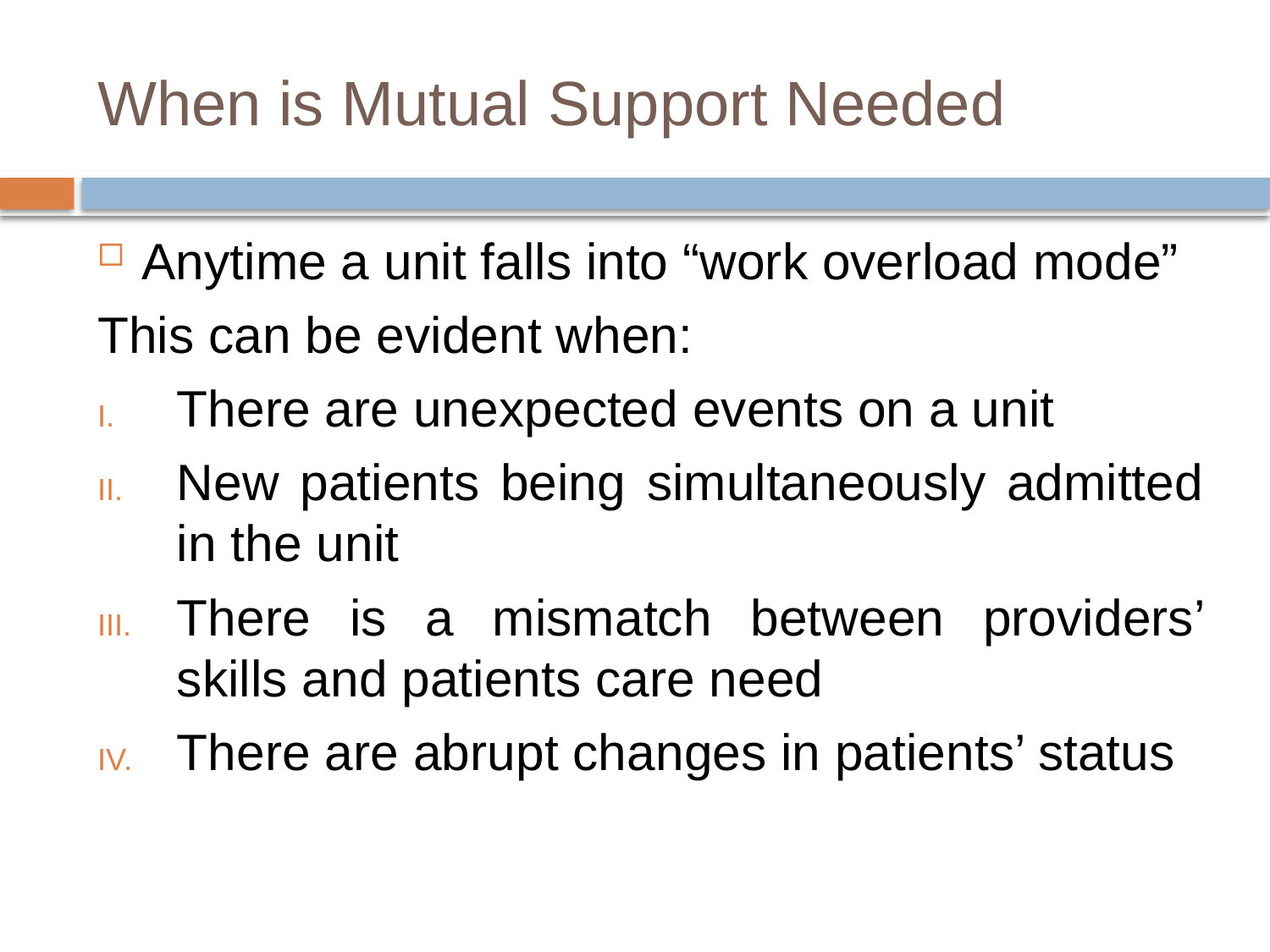

# When is Mutual Support Needed
Anytime a unit falls into “work overload mode”
This can be evident when:
There are unexpected events on a unit
New patients being simultaneously admitted in the unit
There is a mismatch between providers’ skills and patients care need
There are abrupt changes in patients’ status